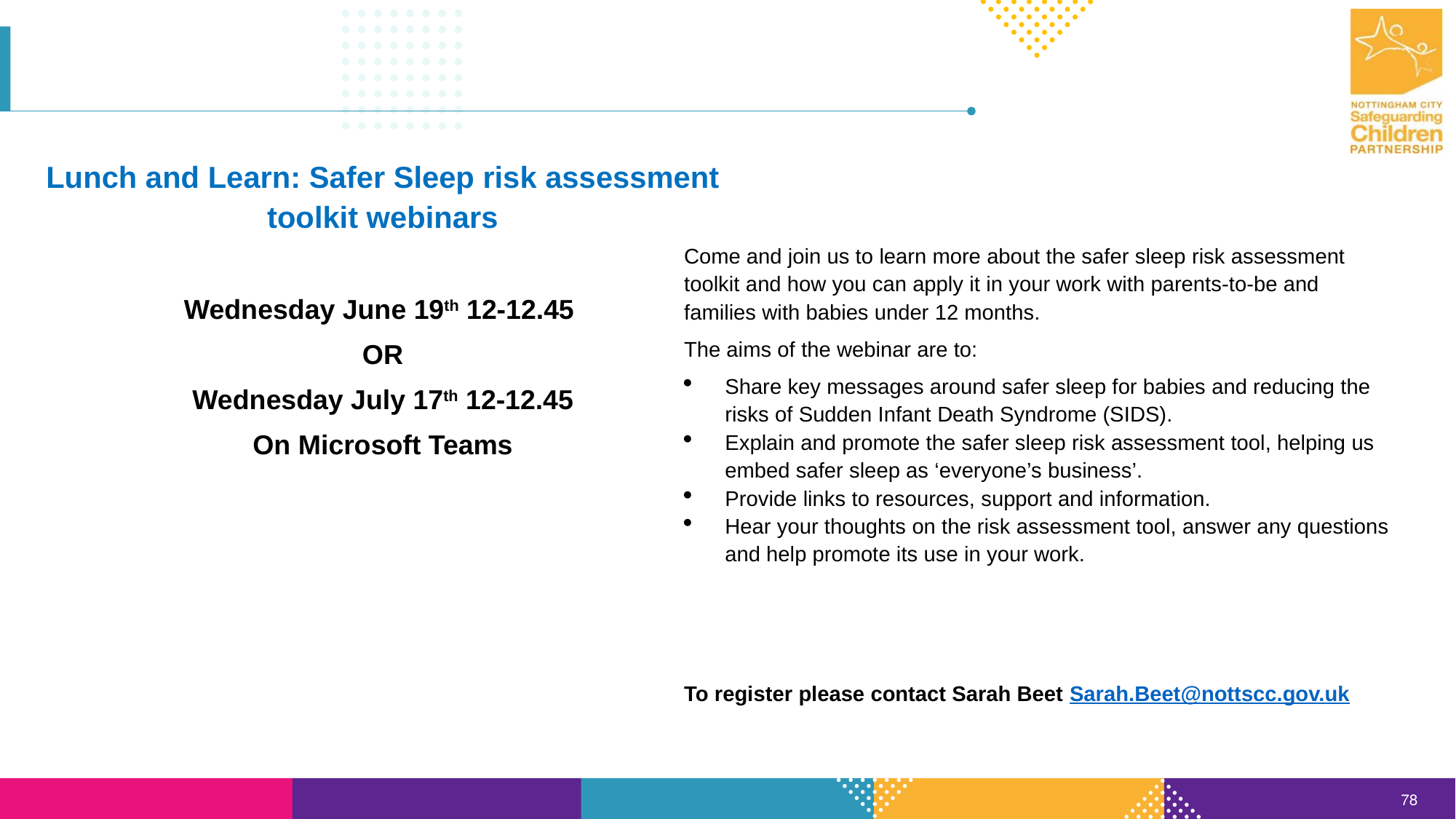

Lunch and Learn: Safer Sleep risk assessment toolkit webinars

Wednesday June 19th 12-12.45
OR
Wednesday July 17th 12-12.45
On Microsoft Teams
Come and join us to learn more about the safer sleep risk assessment toolkit and how you can apply it in your work with parents-to-be and families with babies under 12 months.
The aims of the webinar are to:
Share key messages around safer sleep for babies and reducing the risks of Sudden Infant Death Syndrome (SIDS).
Explain and promote the safer sleep risk assessment tool, helping us embed safer sleep as ‘everyone’s business’.
Provide links to resources, support and information.
Hear your thoughts on the risk assessment tool, answer any questions and help promote its use in your work.

To register please contact Sarah Beet Sarah.Beet@nottscc.gov.uk